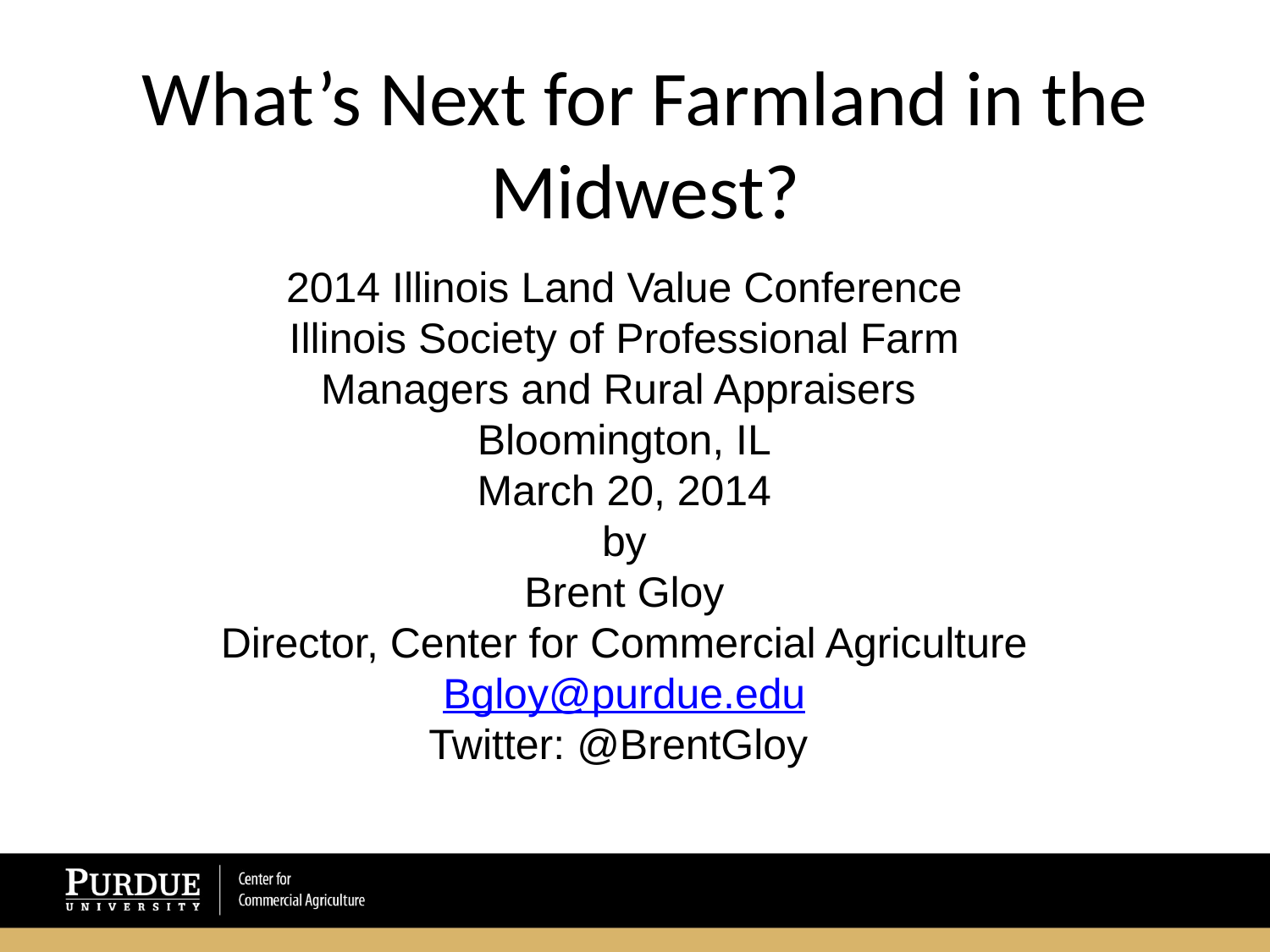

# What’s Next for Farmland in the Midwest?
2014 Illinois Land Value Conference
Illinois Society of Professional Farm Managers and Rural Appraisers
Bloomington, IL
March 20, 2014
by
Brent Gloy
Director, Center for Commercial Agriculture
Bgloy@purdue.edu
Twitter: @BrentGloy